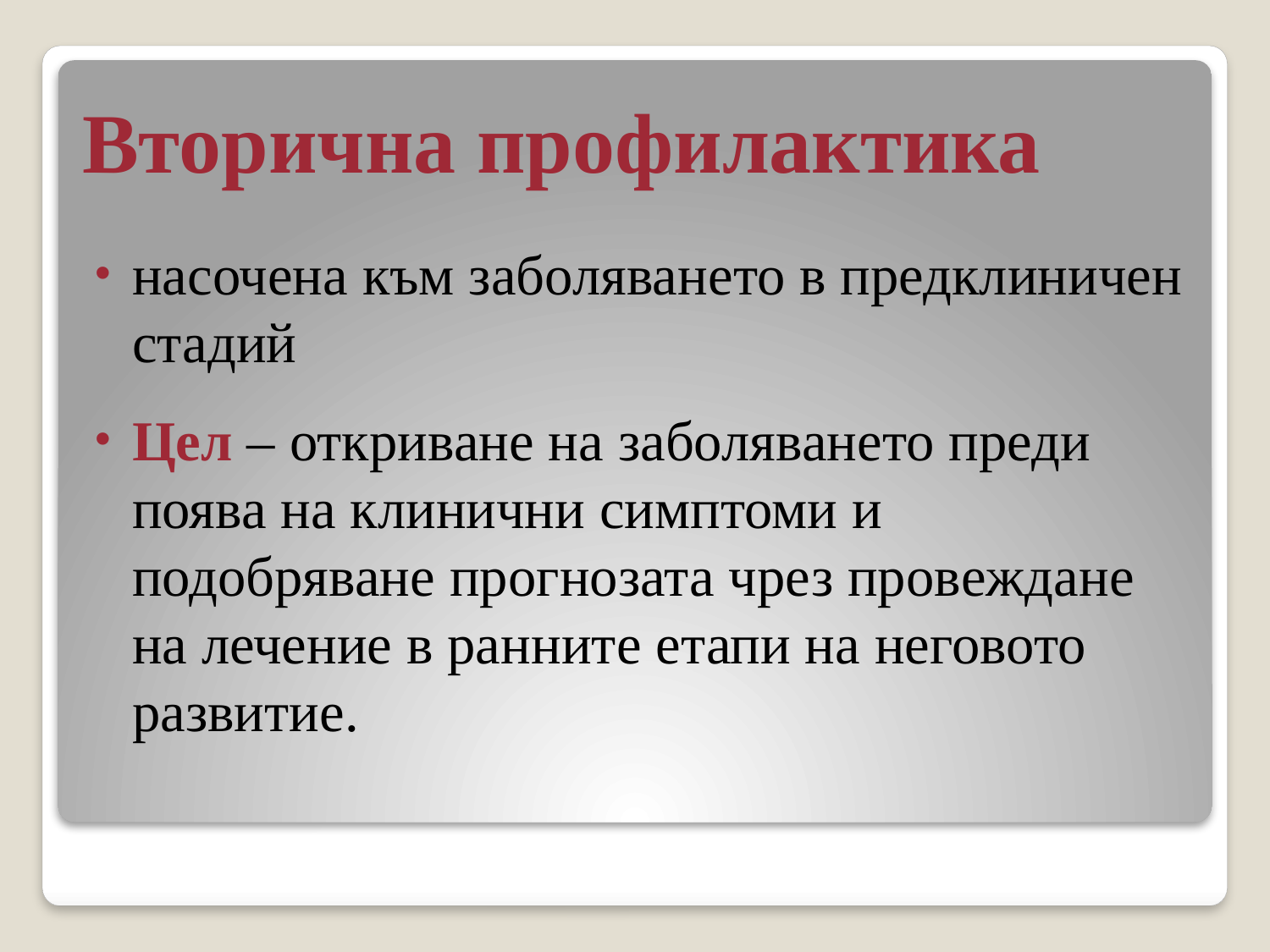

# Вторична профилактика
насочена към заболяването в предклиничен стадий

Цел – откриване на заболяването преди поява на клинични симптоми и подобряване прогнозата чрез провеждане на лечение в ранните етапи на неговото развитие.